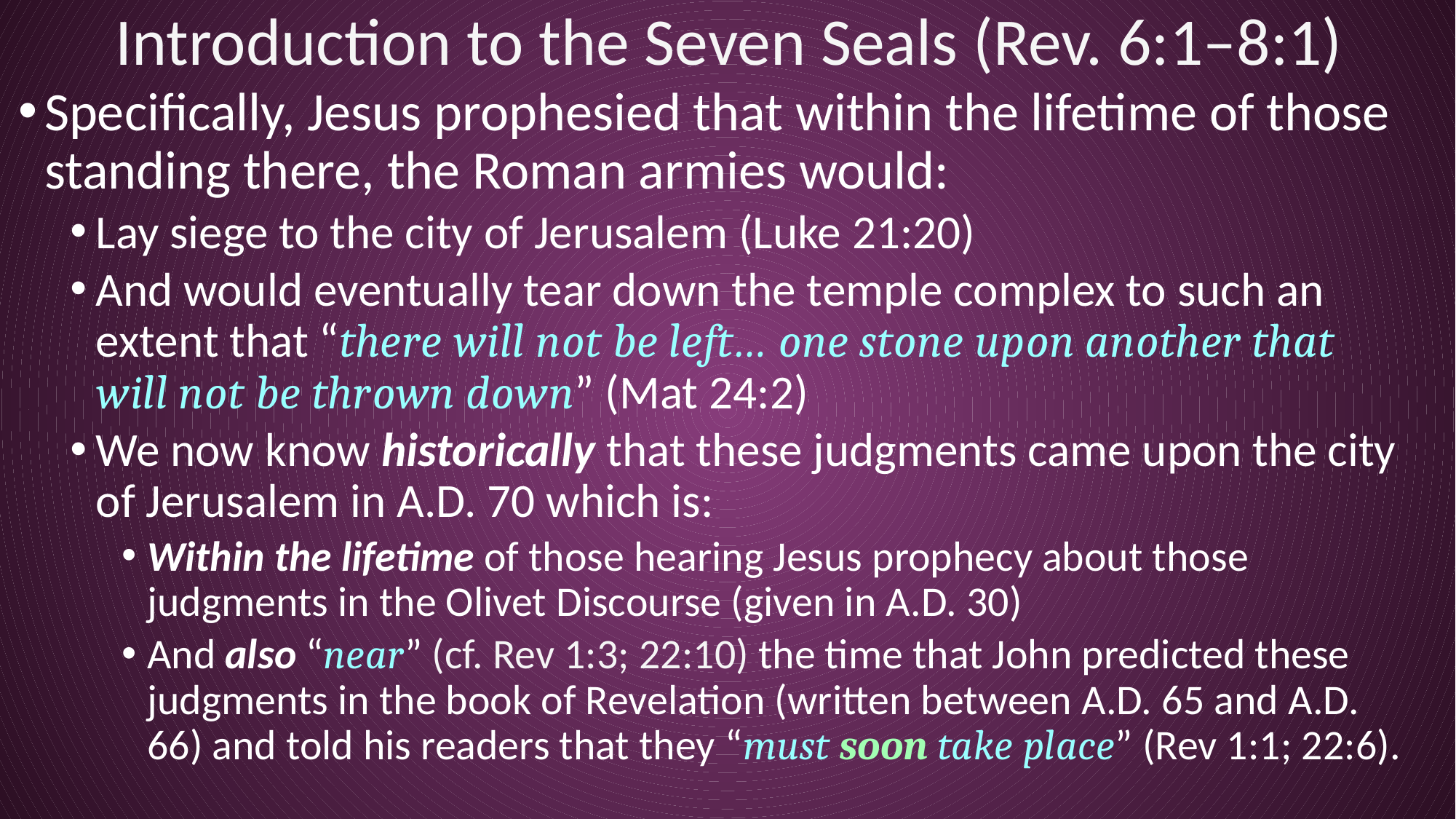

# Introduction to the Seven Seals (Rev. 6:1–8:1)
Specifically, Jesus prophesied that within the lifetime of those standing there, the Roman armies would:
Lay siege to the city of Jerusalem (Luke 21:20)
And would eventually tear down the temple complex to such an extent that “there will not be left… one stone upon another that will not be thrown down” (Mat 24:2)
We now know historically that these judgments came upon the city of Jerusalem in A.D. 70 which is:
Within the lifetime of those hearing Jesus prophecy about those judgments in the Olivet Discourse (given in A.D. 30)
And also “near” (cf. Rev 1:3; 22:10) the time that John predicted these judgments in the book of Revelation (written between A.D. 65 and A.D. 66) and told his readers that they “must soon take place” (Rev 1:1; 22:6).